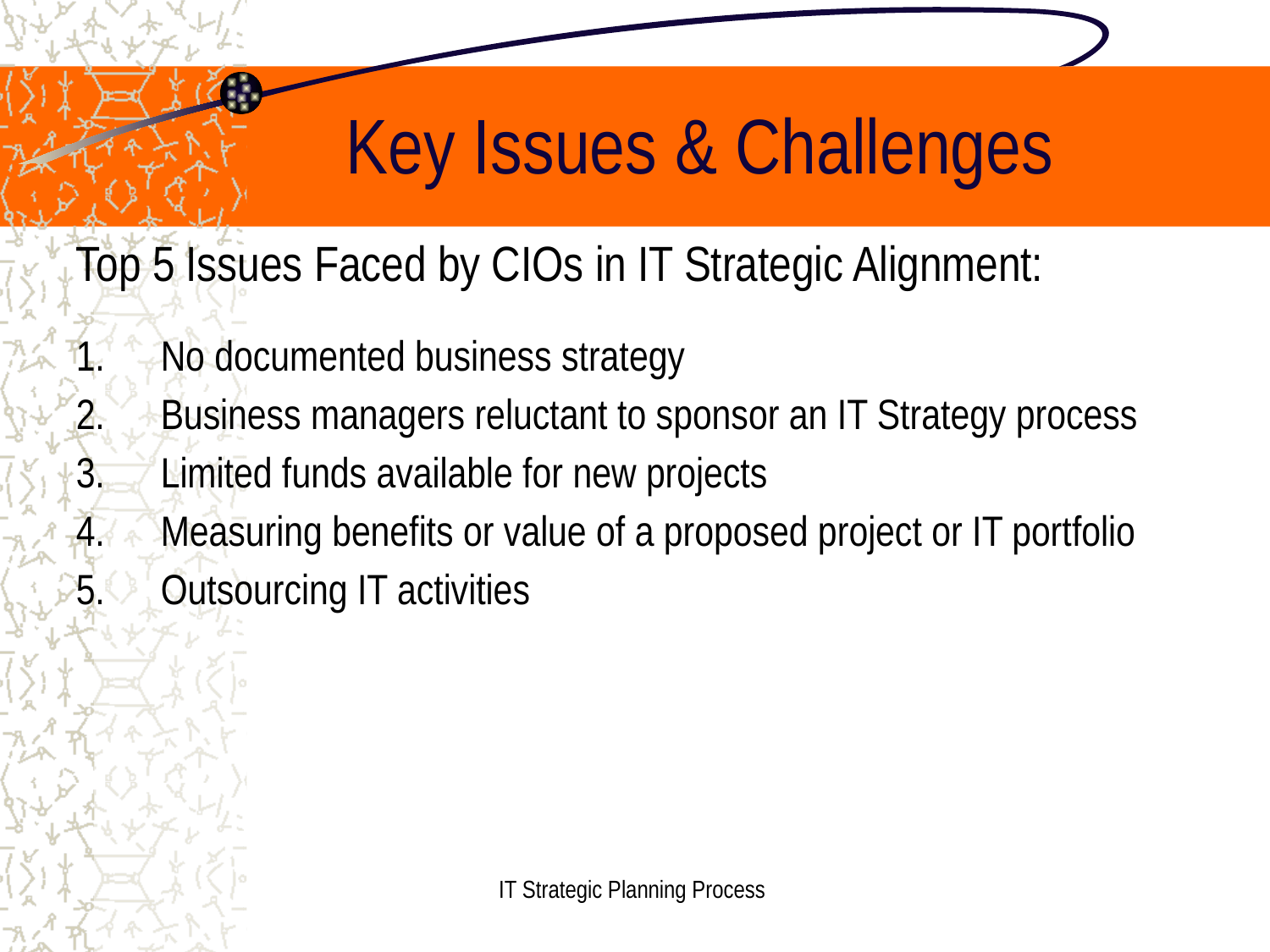

# Key Issues & Challenges
Top 5 Issues Faced by CIOs in IT Strategic Alignment:
No documented business strategy
Business managers reluctant to sponsor an IT Strategy process
Limited funds available for new projects
Measuring benefits or value of a proposed project or IT portfolio
Outsourcing IT activities

IT Strategic Planning Process